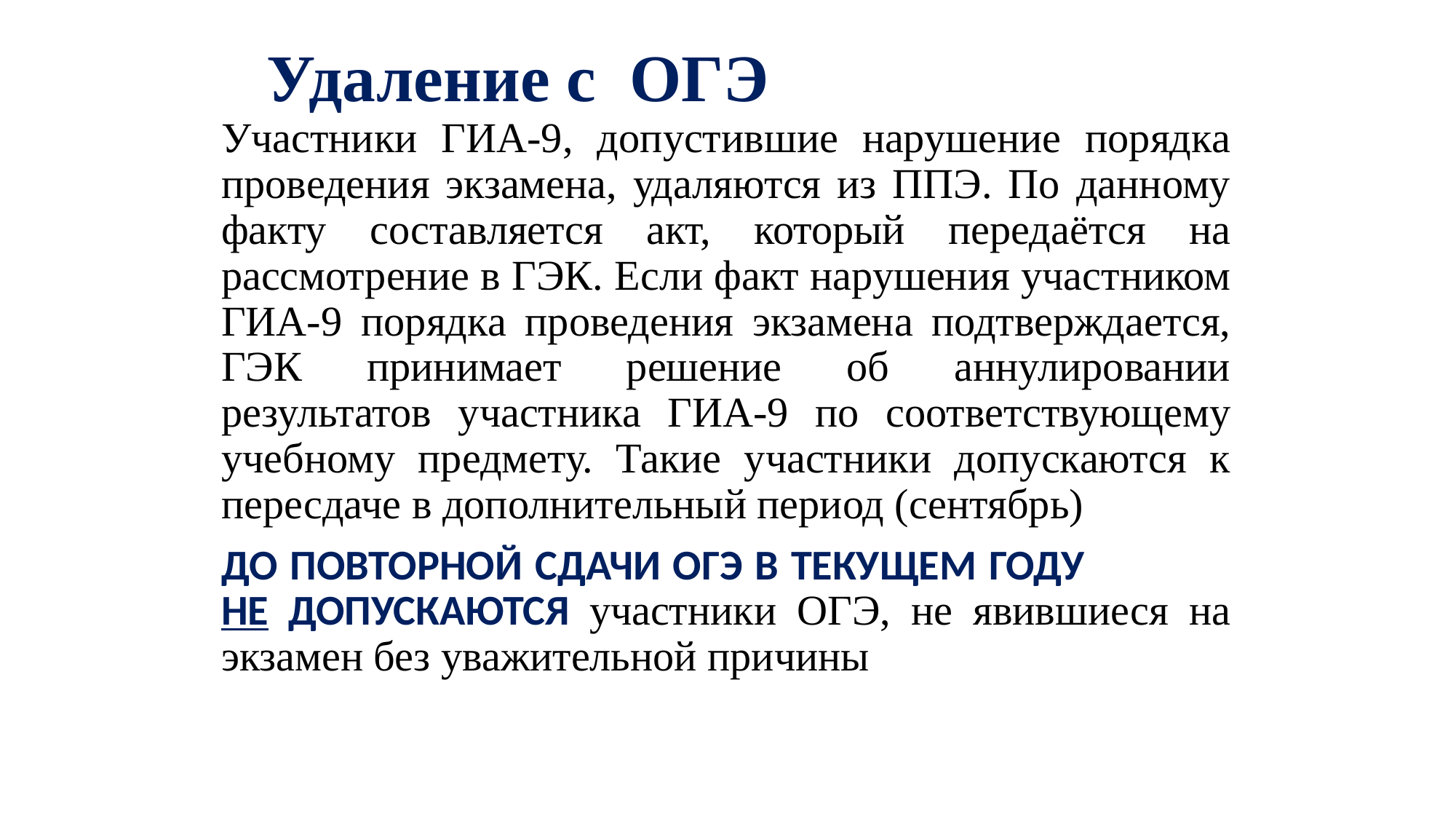

# Удаление с  ОГЭ
Участники ГИА-9, допустившие нарушение порядка проведения экзамена, удаляются из ППЭ. По данному факту составляется акт, который передаётся на рассмотрение в ГЭК. Если факт нарушения участником ГИА-9 порядка проведения экзамена подтверждается, ГЭК принимает решение об аннулировании результатов участника ГИА-9 по соответствующему учебному предмету. Такие участники допускаются к пересдаче в дополнительный период (сентябрь)
ДО ПОВТОРНОЙ СДАЧИ ОГЭ В ТЕКУЩЕМ ГОДУ             НЕ ДОПУСКАЮТСЯ участники ОГЭ, не явившиеся на экзамен без уважительной причины